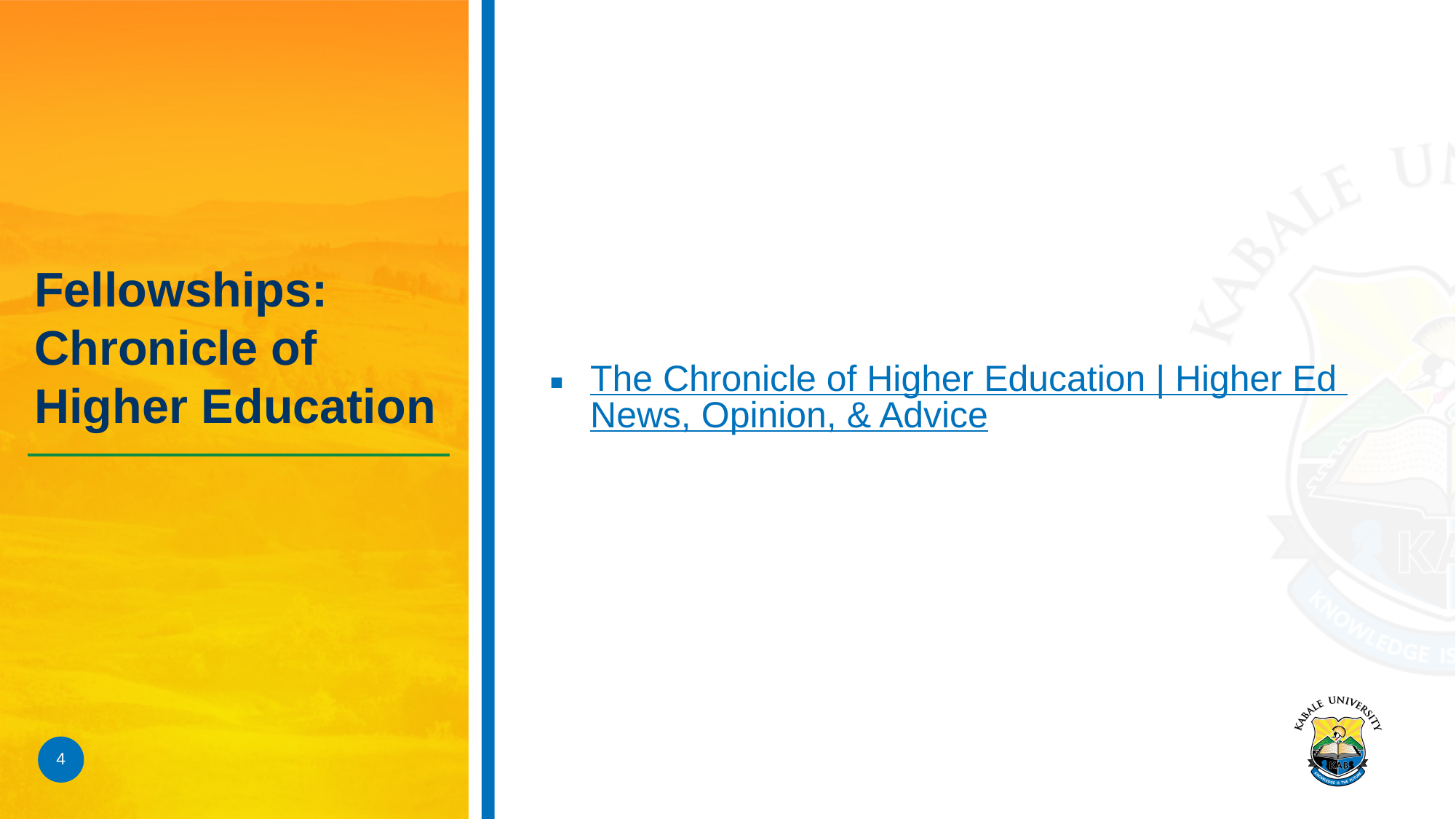

The Chronicle of Higher Education | Higher Ed News, Opinion, & Advice
# Fellowships: Chronicle of Higher Education